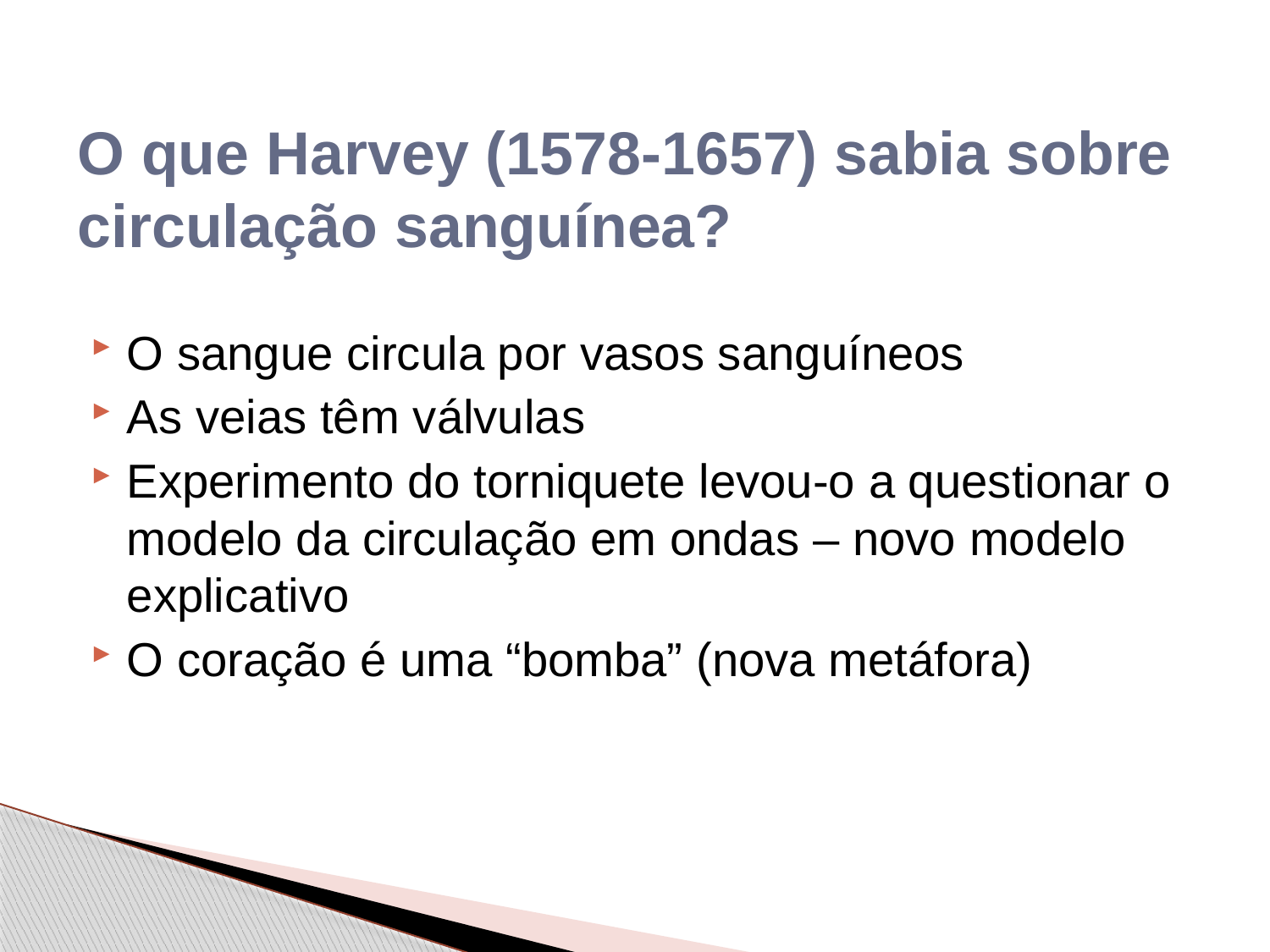

# O que Harvey (1578-1657) sabia sobre circulação sanguínea?
O sangue circula por vasos sanguíneos
As veias têm válvulas
Experimento do torniquete levou-o a questionar o modelo da circulação em ondas – novo modelo explicativo
O coração é uma “bomba” (nova metáfora)